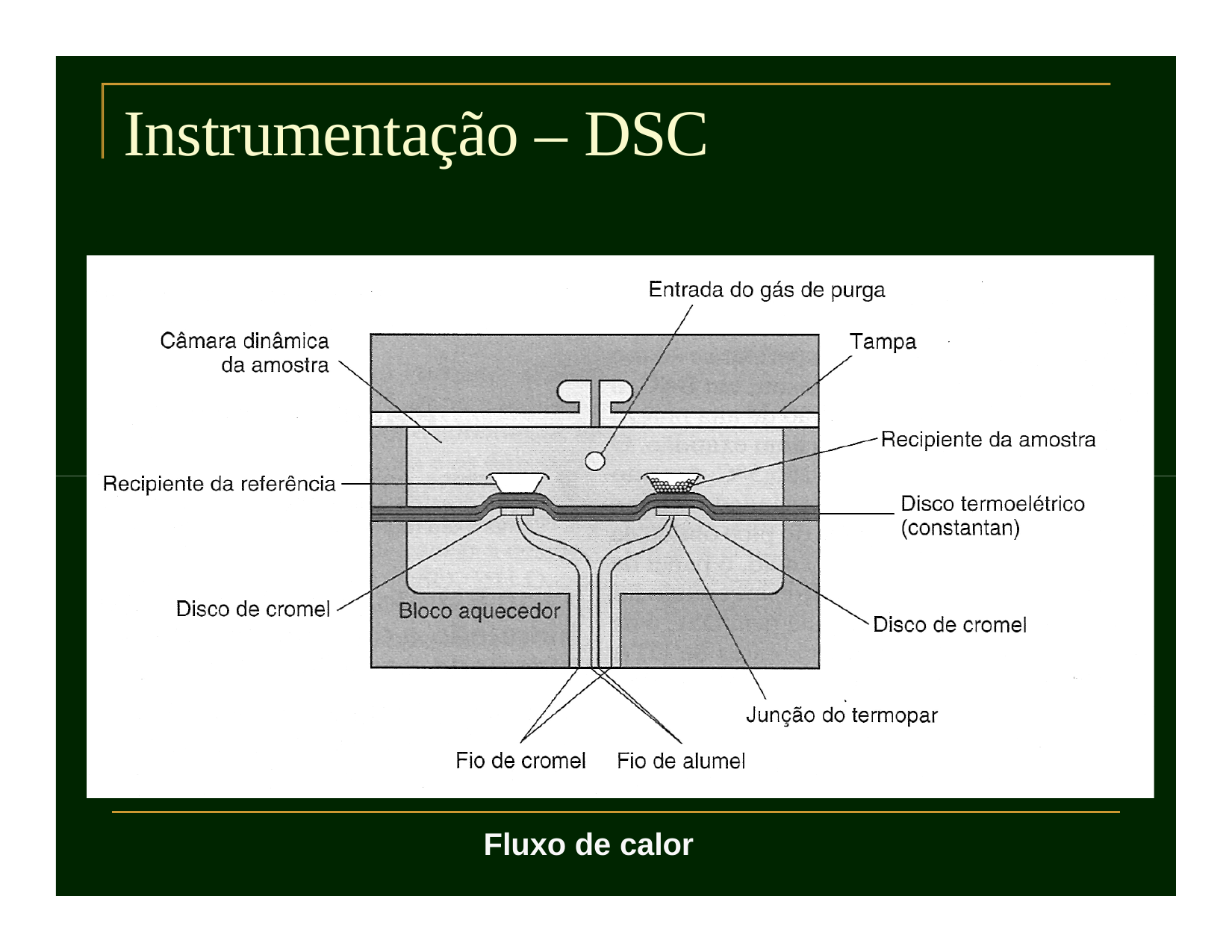

# Instrumentação – DSC

Fluxo de calor